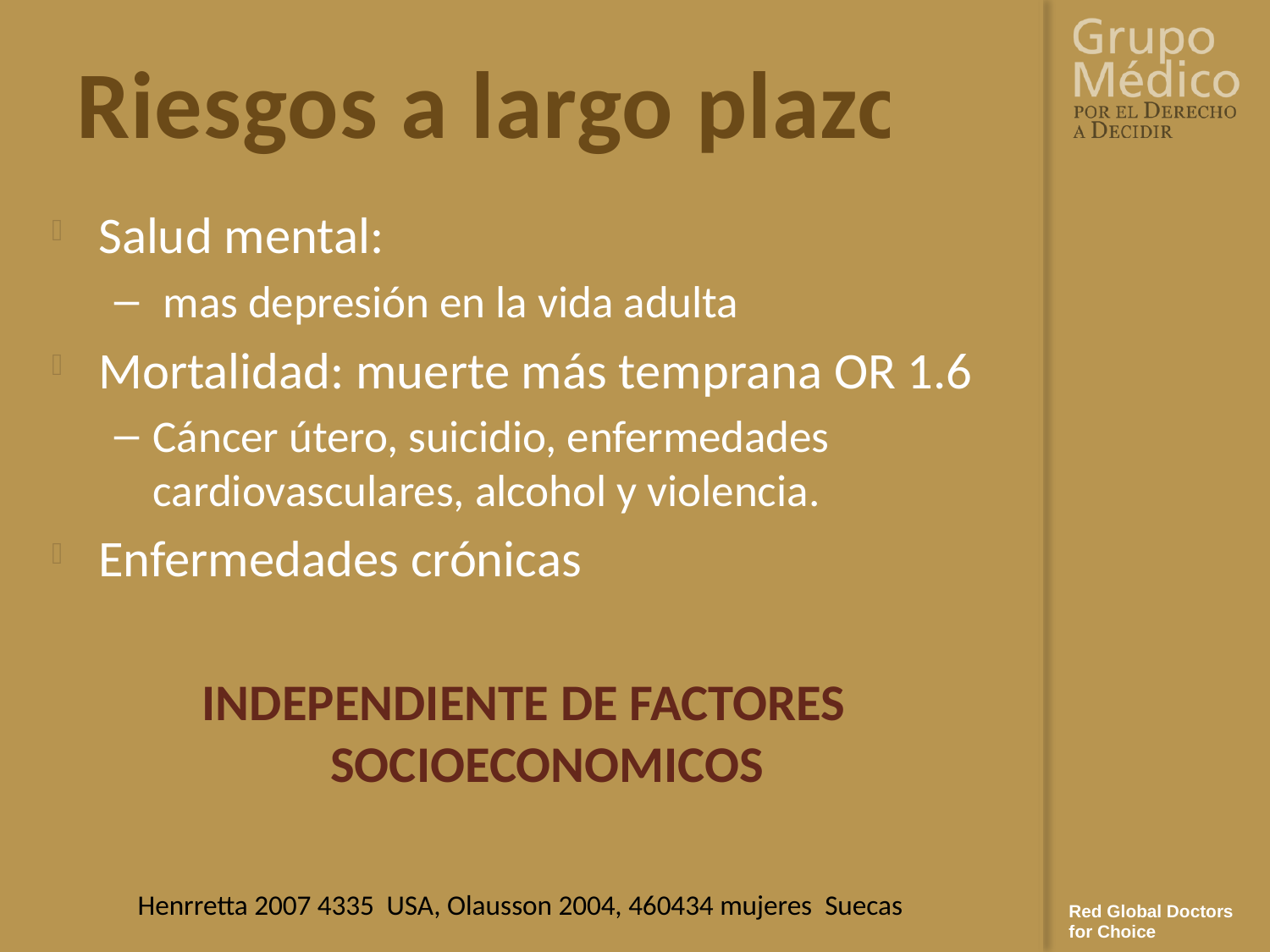

# Riesgos a largo plazo
Salud mental:
 mas depresión en la vida adulta
Mortalidad: muerte más temprana OR 1.6
Cáncer útero, suicidio, enfermedades cardiovasculares, alcohol y violencia.
Enfermedades crónicas

INDEPENDIENTE DE FACTORES SOCIOECONOMICOS

Henrretta 2007 4335  USA, Olausson 2004, 460434 mujeres  Suecas